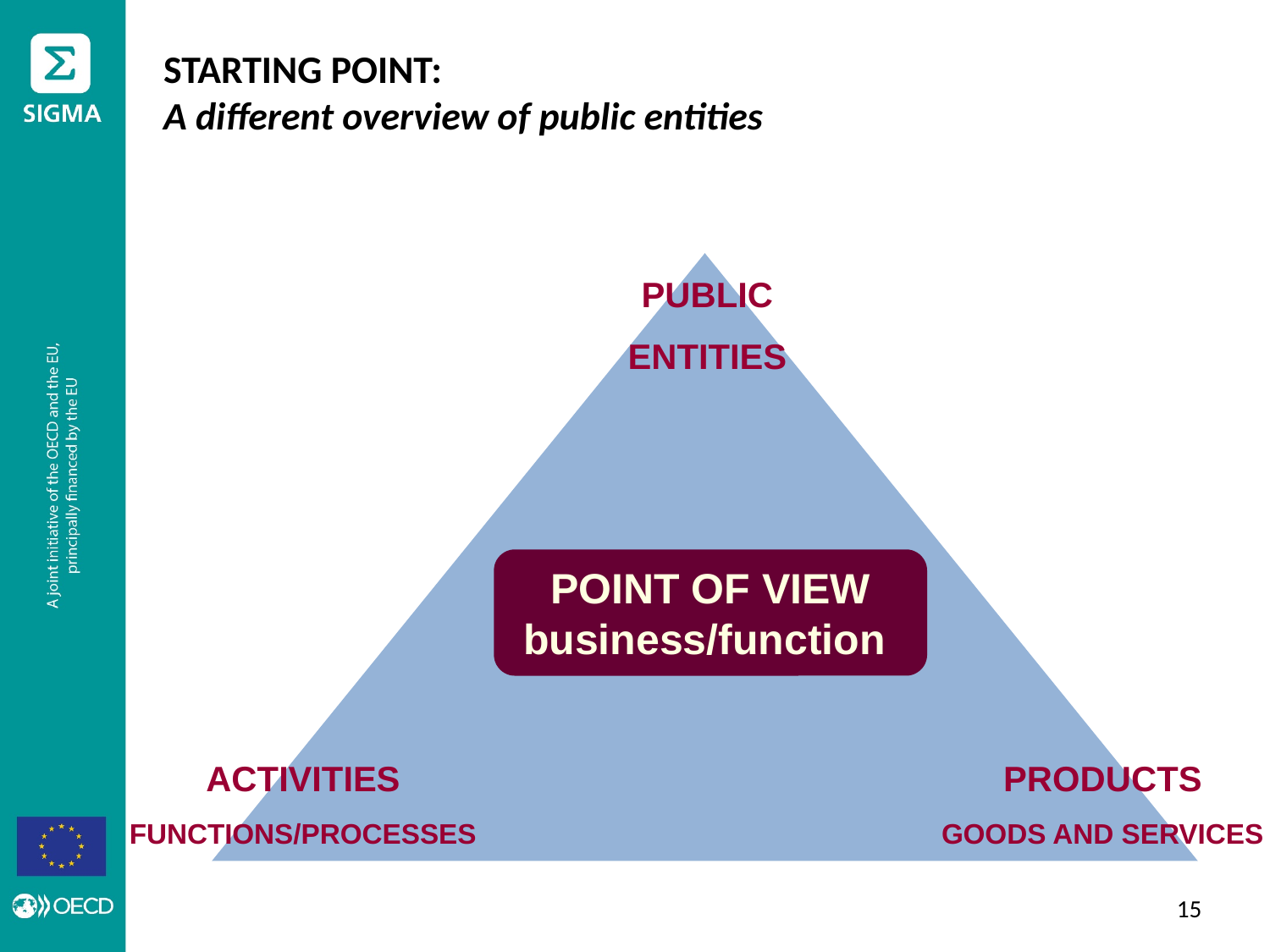

STARTING POINT:
A different overview of public entities

PUBLIC
ENTITIES
POINT OF VIEW business/function
ACTIVITIES
FUNCTIONS/PROCESSES
PRODUCTS
GOODS AND SERVICES
15